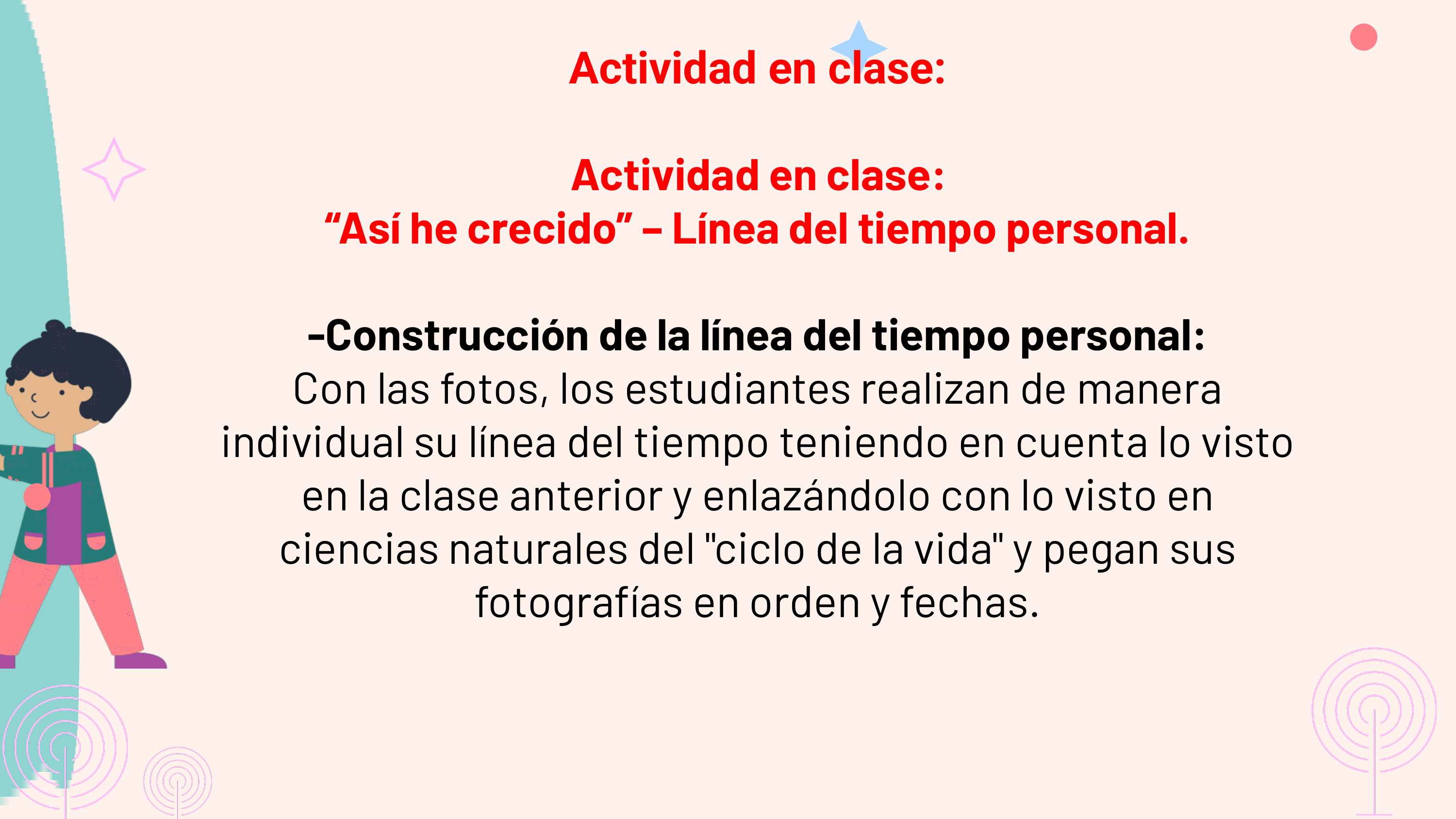

Actividad en clase:

 Actividad en clase:
“Así he crecido” – Línea del tiempo personal.

-Construcción de la línea del tiempo personal:
Con las fotos, los estudiantes realizan de manera individual su línea del tiempo teniendo en cuenta lo visto en la clase anterior y enlazándolo con lo visto en ciencias naturales del "ciclo de la vida" y pegan sus fotografías en orden y fechas.